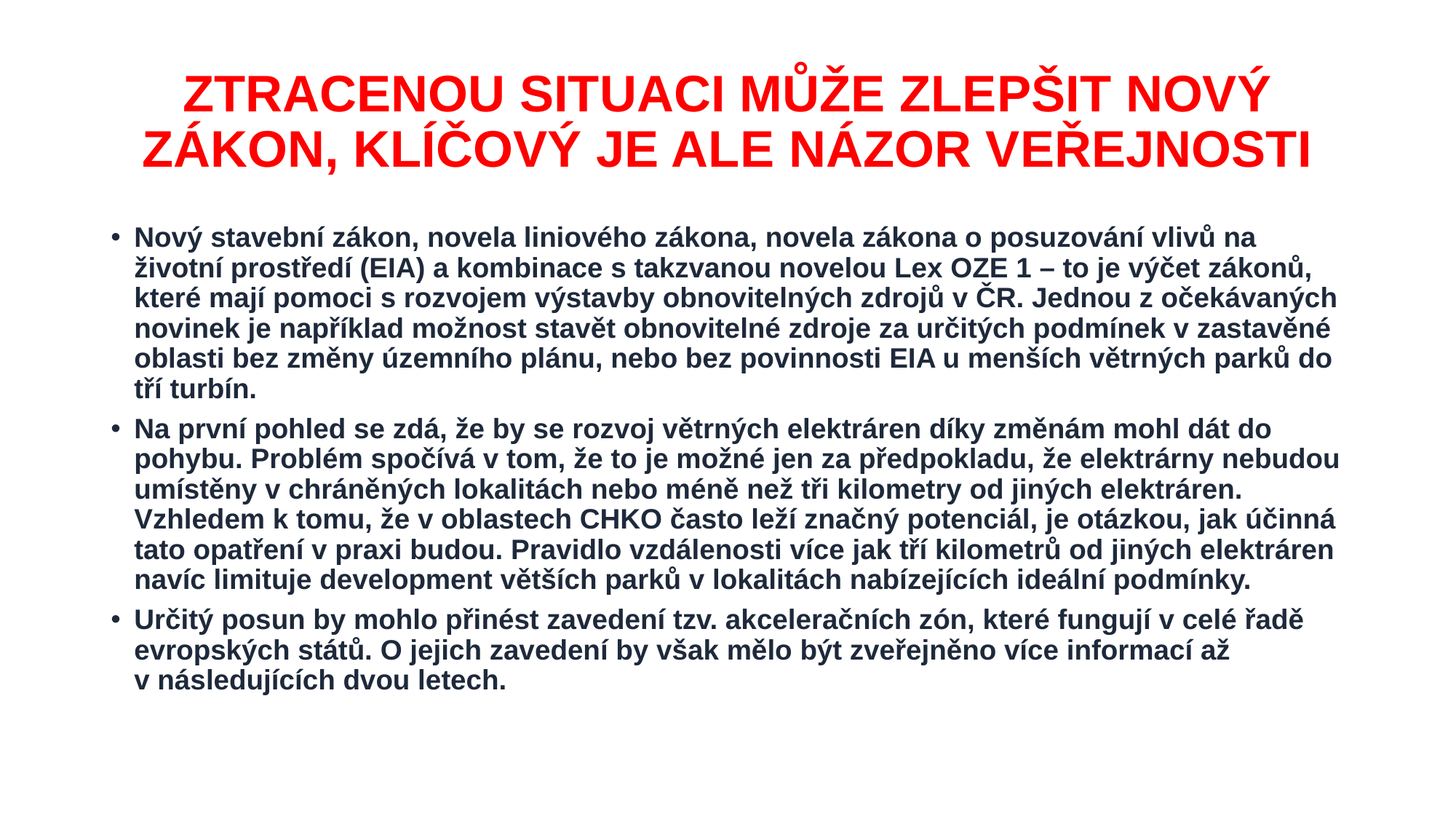

# ZTRACENOU SITUACI MŮŽE ZLEPŠIT NOVÝ ZÁKON, KLÍČOVÝ JE ALE NÁZOR VEŘEJNOSTI
Nový stavební zákon, novela liniového zákona, novela zákona o posuzování vlivů na životní prostředí (EIA) a kombinace s takzvanou novelou Lex OZE 1 – to je výčet zákonů, které mají pomoci s rozvojem výstavby obnovitelných zdrojů v ČR. Jednou z očekávaných novinek je například možnost stavět obnovitelné zdroje za určitých podmínek v zastavěné oblasti bez změny územního plánu, nebo bez povinnosti EIA u menších větrných parků do tří turbín.
Na první pohled se zdá, že by se rozvoj větrných elektráren díky změnám mohl dát do pohybu. Problém spočívá v tom, že to je možné jen za předpokladu, že elektrárny nebudou umístěny v chráněných lokalitách nebo méně než tři kilometry od jiných elektráren. Vzhledem k tomu, že v oblastech CHKO často leží značný potenciál, je otázkou, jak účinná tato opatření v praxi budou. Pravidlo vzdálenosti více jak tří kilometrů od jiných elektráren navíc limituje development větších parků v lokalitách nabízejících ideální podmínky.
Určitý posun by mohlo přinést zavedení tzv. akceleračních zón, které fungují v celé řadě evropských států. O jejich zavedení by však mělo být zveřejněno více informací až v následujících dvou letech.